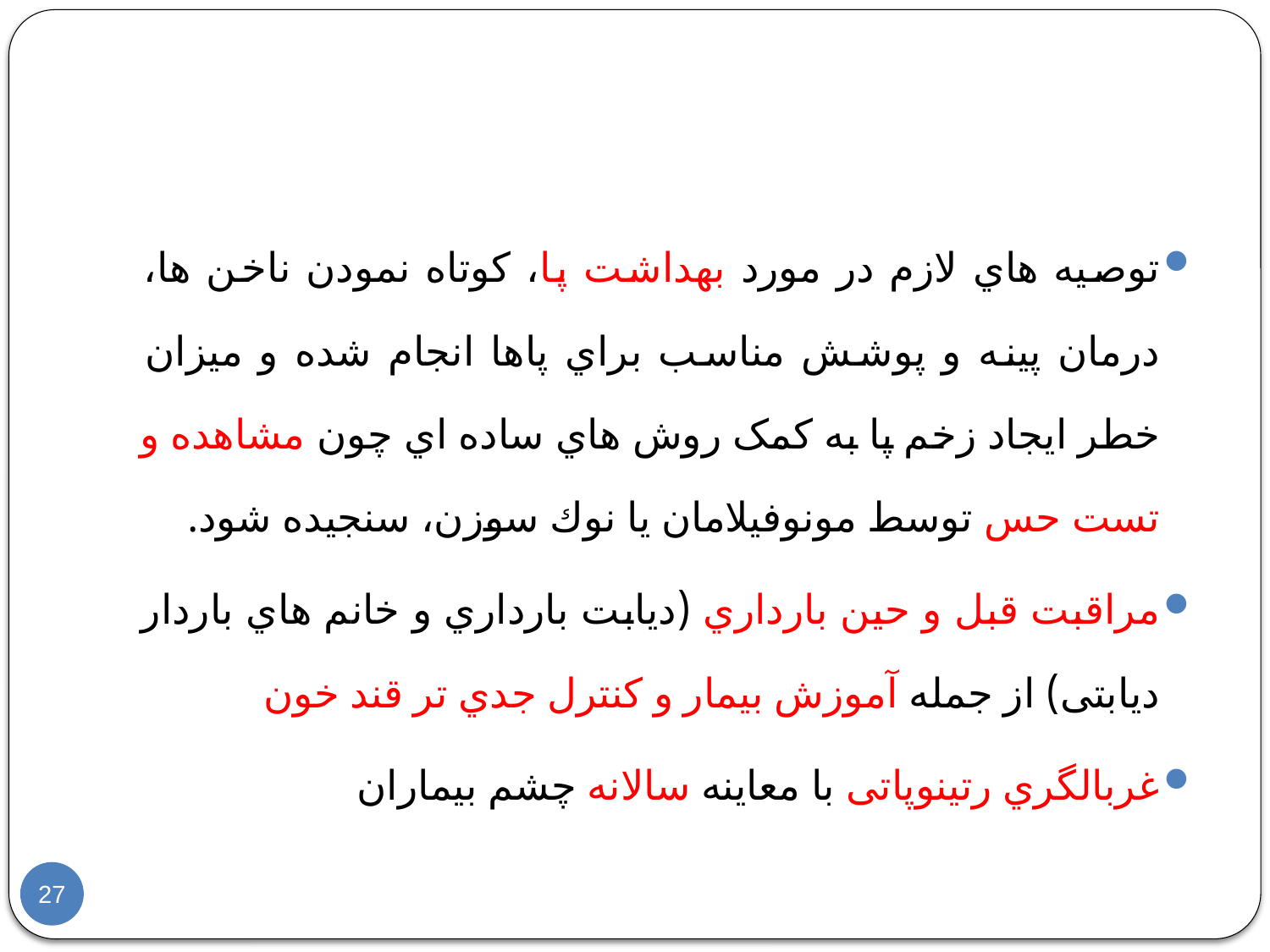

#
توصیه هاي لازم در مورد بهداشت پا، کوتاه نمودن ناخن ها، درمان پینه و پوشش مناسب براي پاها انجام شده و میزان خطر ایجاد زخم پا به کمک روش هاي ساده اي چون مشاهده و تست حس توسط مونوفیلامان یا نوك سوزن، سنجیده شود.
مراقبت قبل و حین بارداري (دیابت بارداري و خانم هاي باردار دیابتی) از جمله آموزش بیمار و کنترل جدي تر قند خون
غربالگري رتینوپاتی با معاینه سالانه چشم بیماران
27